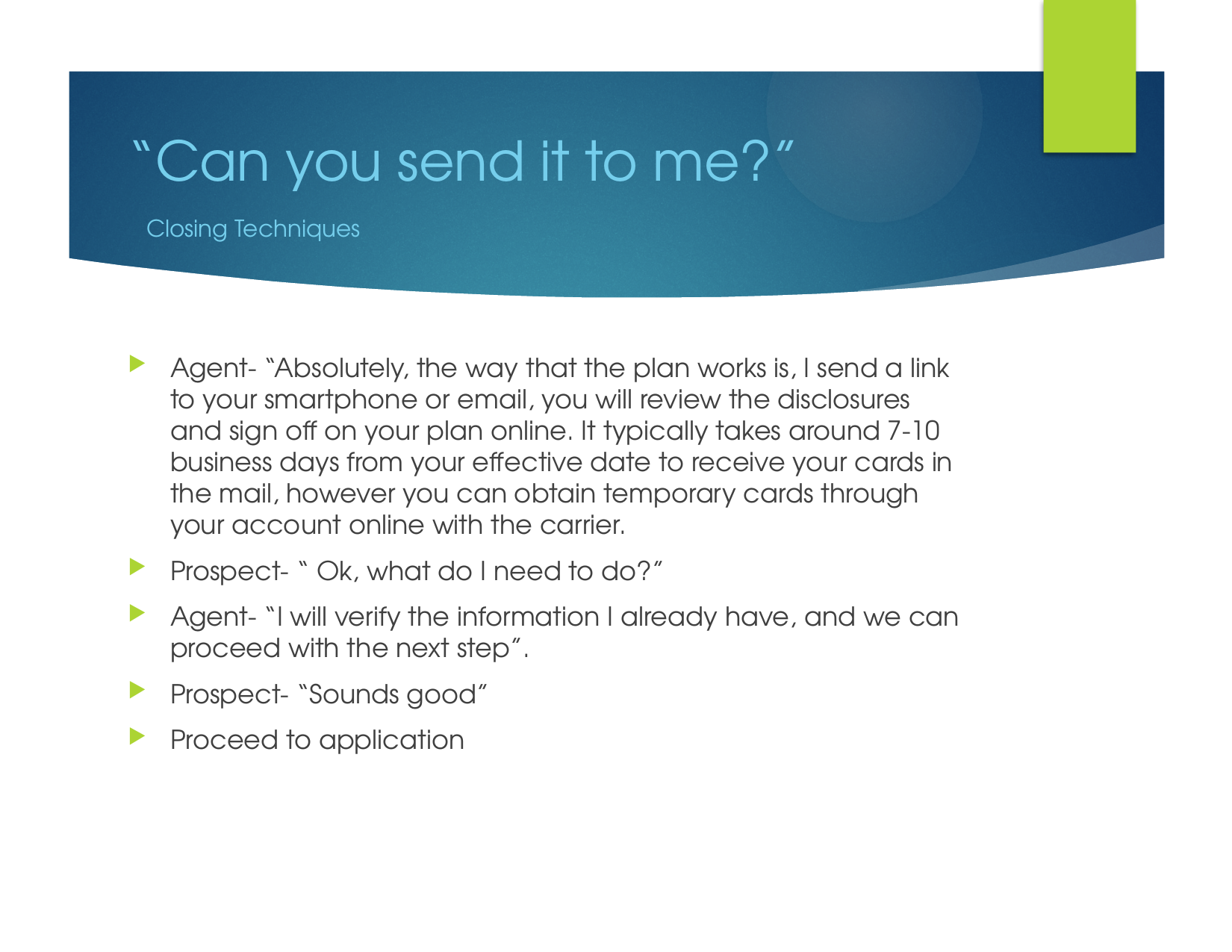

# “Can you send it to me?”
Closing Techniques
Agent- “Absolutely, the way that the plan works is, I send a link to your smartphone or email, you will review the disclosures and sign off on your plan online. It typically takes around 7-10 business days from your effective date to receive your cards in the mail, however you can obtain temporary cards through your account online with the carrier.
Prospect- “ Ok, what do I need to do?”
Agent- “I will verify the information I already have, and we can proceed with the next step”.
Prospect- “Sounds good”
Proceed to application